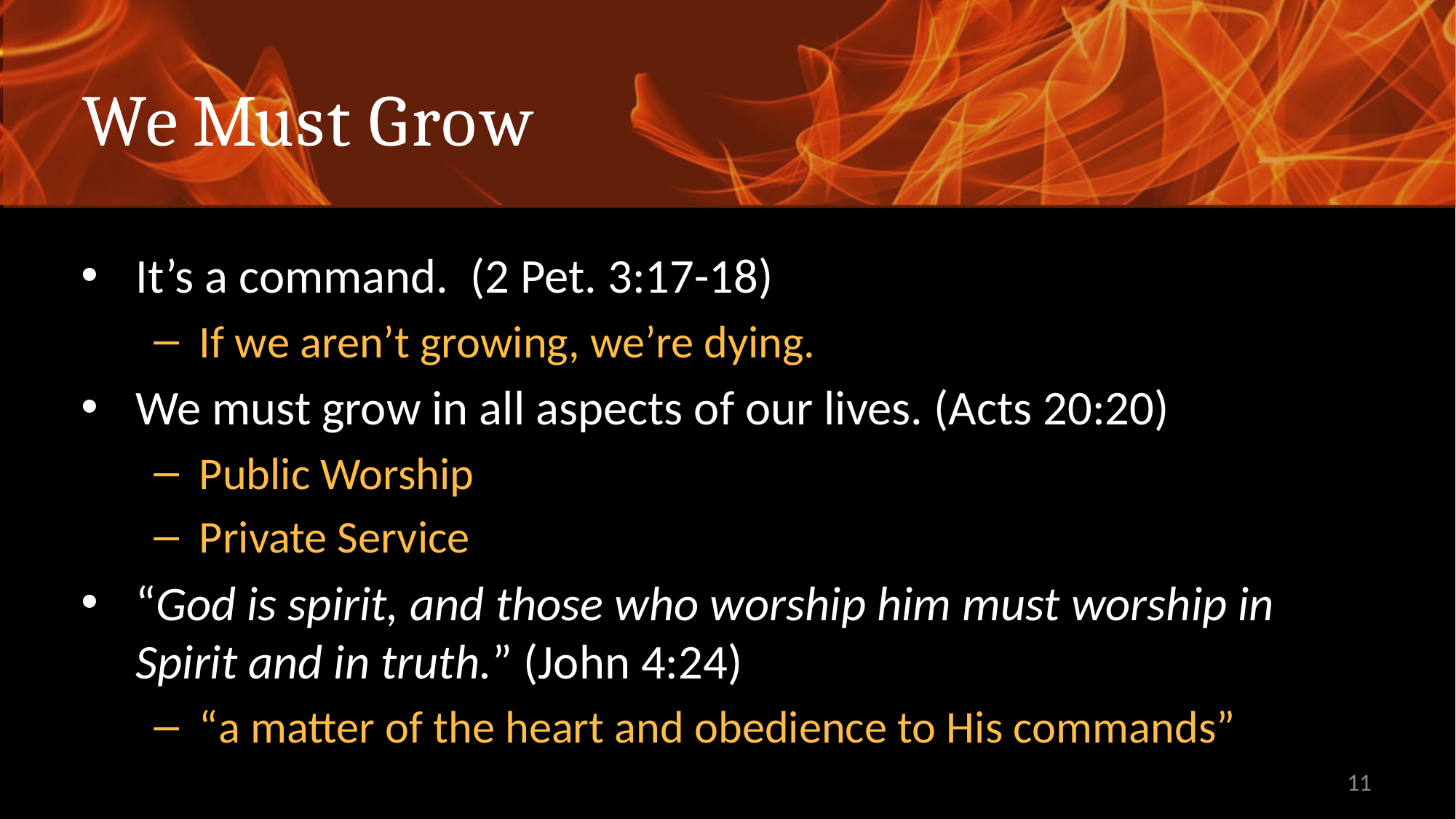

# We Must Grow
It’s a command.  (2 Pet. 3:17-18)
If we aren’t growing, we’re dying.
We must grow in all aspects of our lives. (Acts 20:20)
Public Worship
Private Service
“God is spirit, and those who worship him must worship in Spirit and in truth.” (John 4:24)
“a matter of the heart and obedience to His commands”

11